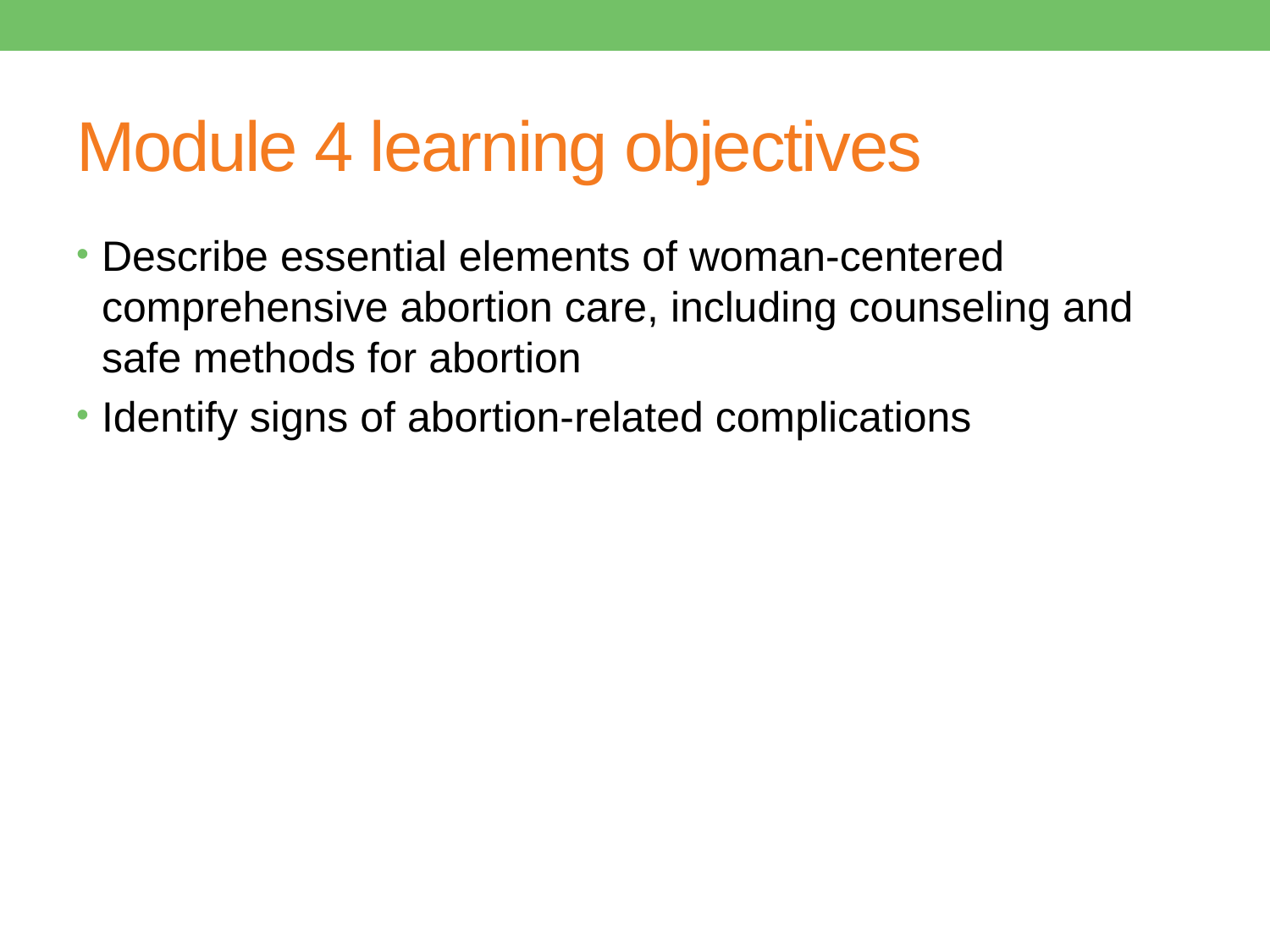

# Module 4 learning objectives
Describe essential elements of woman-centered comprehensive abortion care, including counseling and safe methods for abortion
Identify signs of abortion-related complications